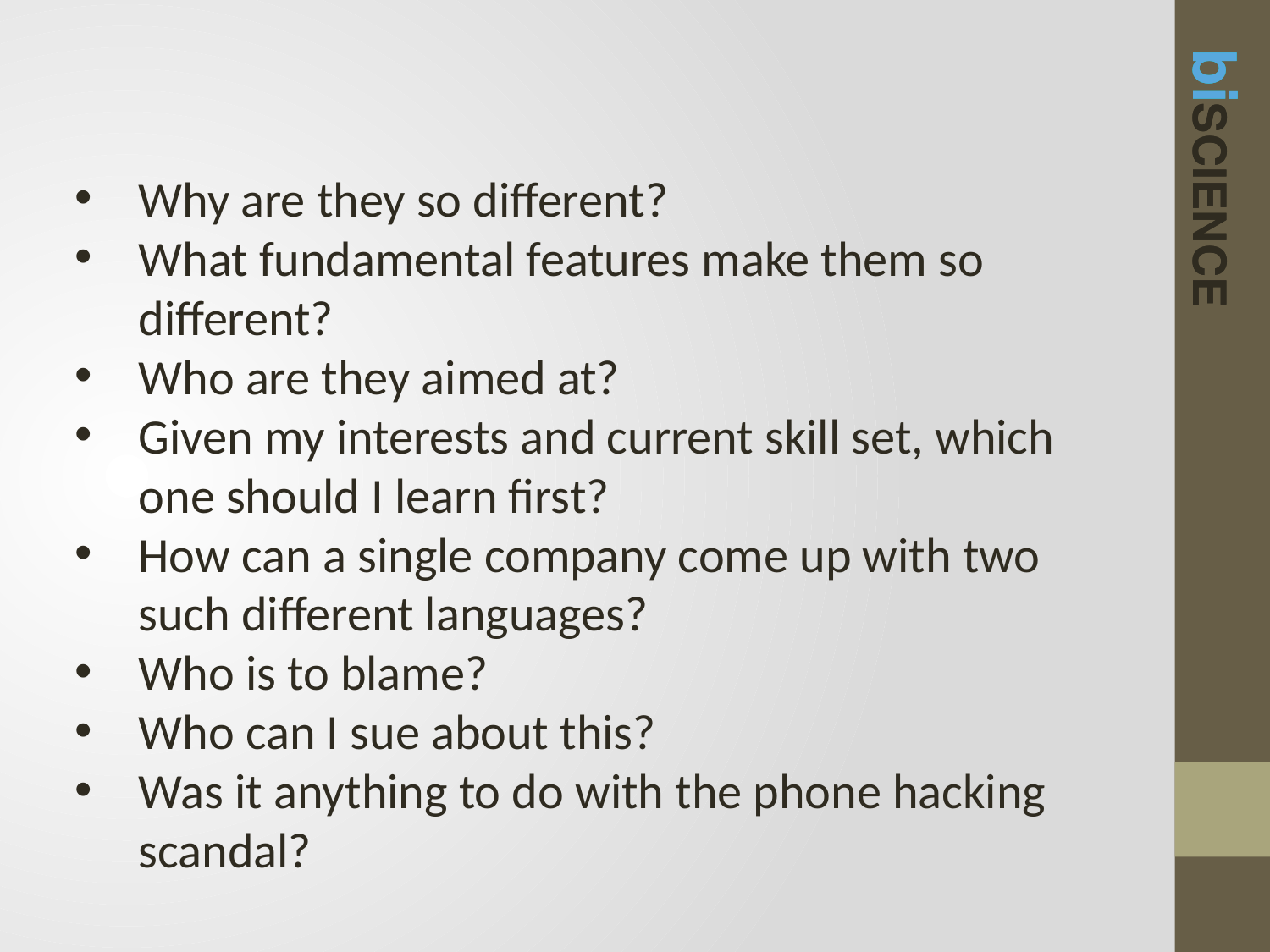

Why are they so different?
What fundamental features make them so different?
Who are they aimed at?
Given my interests and current skill set, which one should I learn first?
How can a single company come up with two such different languages?
Who is to blame?
Who can I sue about this?
Was it anything to do with the phone hacking scandal?
biSCIENCE